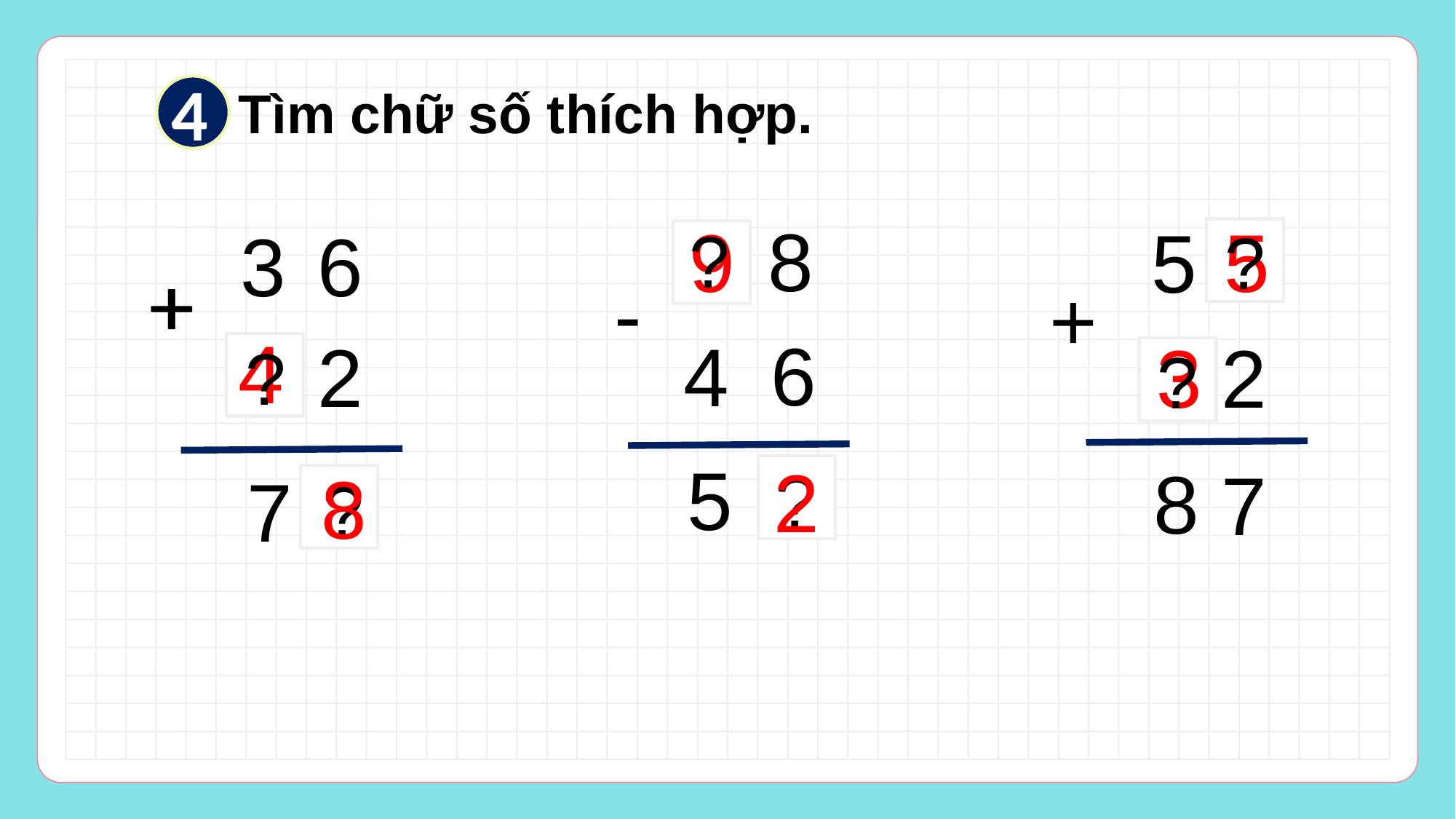

4

  Tìm chữ số thích hợp.
8
9
5
5
3
6
?
?

+
+
-
+
4
6
4
2
3
2
?
?

5
2
8
7
?
8
7

?